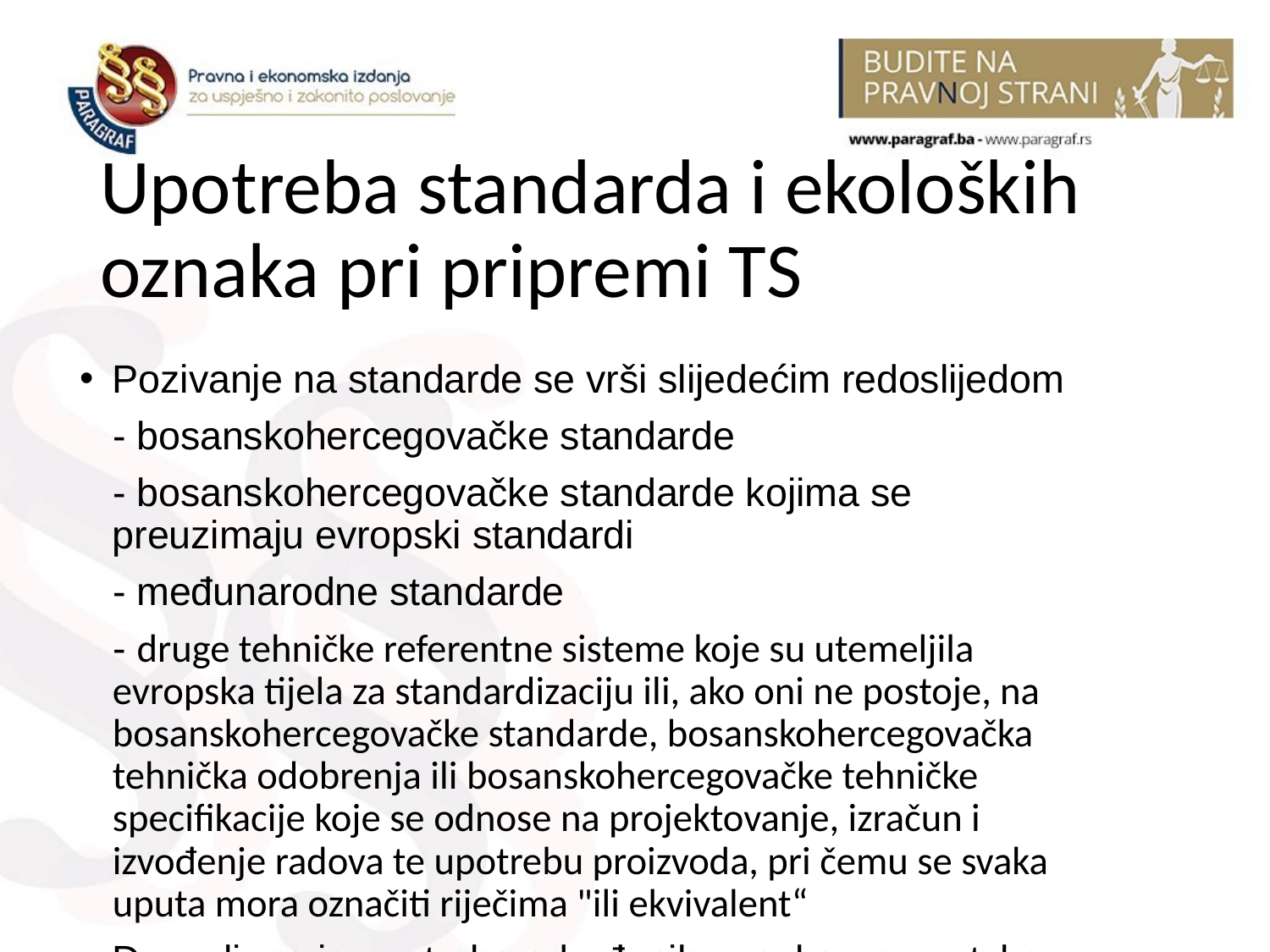

# Upotreba standarda i ekoloških oznaka pri pripremi TS
Pozivanje na standarde se vrši slijedećim redoslijedom
   - bosanskohercegovačke standarde
   - bosanskohercegovačke standarde kojima se preuzimaju evropski standardi
   - međunarodne standarde
   - druge tehničke referentne sisteme koje su utemeljila evropska tijela za standardizaciju ili, ako oni ne postoje, na bosanskohercegovačke standarde, bosanskohercegovačka tehnička odobrenja ili bosanskohercegovačke tehničke specifikacije koje se odnose na projektovanje, izračun i izvođenje radova te upotrebu proizvoda, pri čemu se svaka uputa mora označiti riječima "ili ekvivalent“
Dozvoljena je upotreba određenih oznaka energetske efikasnosti kao i određenih ekoloških zahtjeva
27